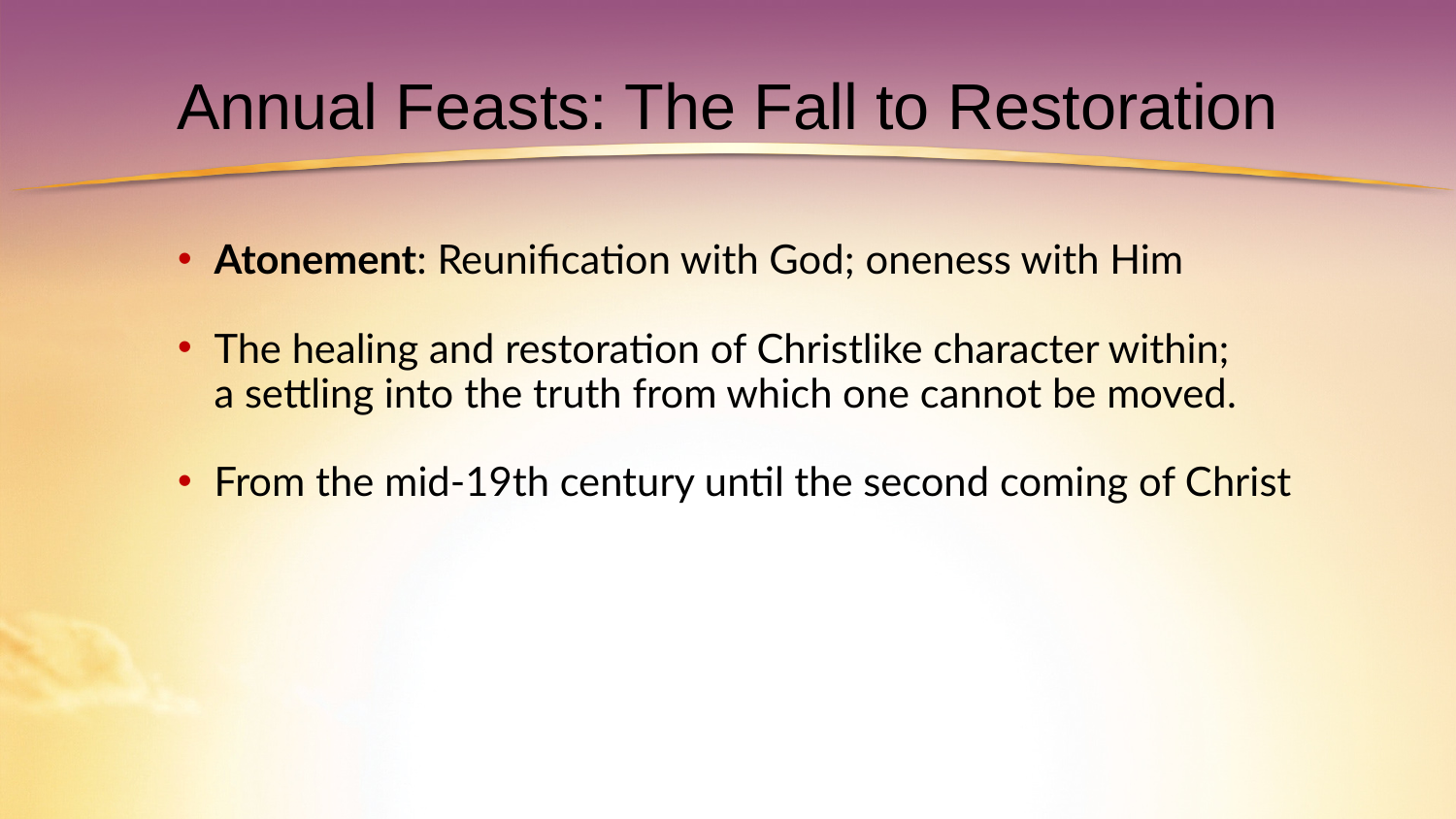

# Annual Feasts: The Fall to Restoration
Atonement: Reunification with God; oneness with Him
The healing and restoration of Christlike character within;
a settling into the truth from which one cannot be moved.
From the mid-19th century until the second coming of Christ